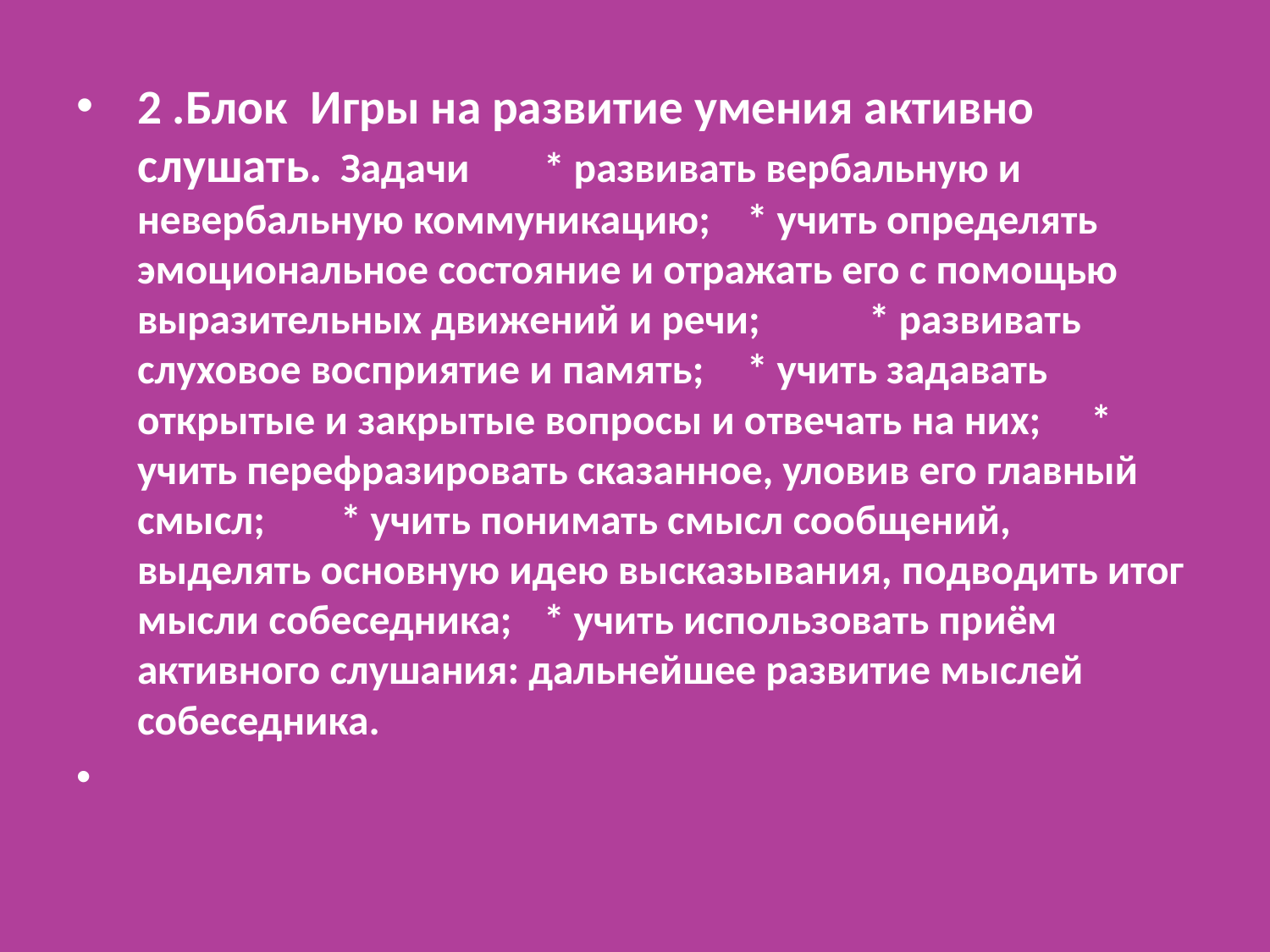

2 .Блок	 Игры на развитие умения активно 					слушать.																							Задачи																					 	* развивать вербальную и невербальную коммуникацию;										* учить определять эмоциональное состояние и отражать его с помощью выразительных движений и речи;										 	 	* развивать слуховое восприятие и память;			  	* учить задавать открытые и закрытые вопросы и отвечать на них;									  * учить перефразировать сказанное, уловив его главный смысл; 								 	* учить понимать смысл сообщений, выделять основную идею высказывания, подводить итог мысли собеседника;											* учить использовать приём активного слушания: дальнейшее развитие мыслей собеседника.